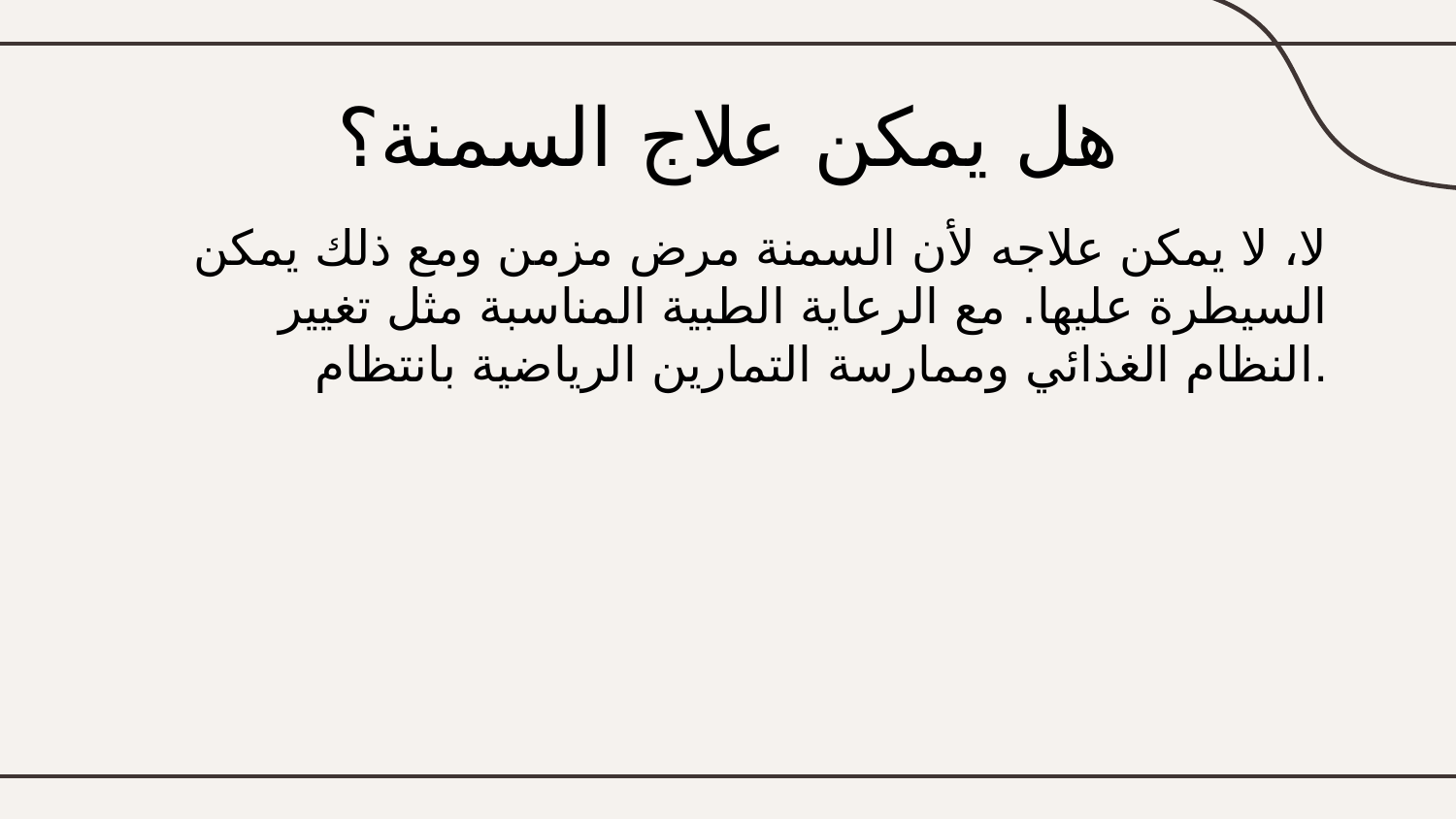

# هل يمكن علاج السمنة؟
لا، لا يمكن علاجه لأن السمنة مرض مزمن ومع ذلك يمكن السيطرة عليها. مع الرعاية الطبية المناسبة مثل تغيير النظام الغذائي وممارسة التمارين الرياضية بانتظام.